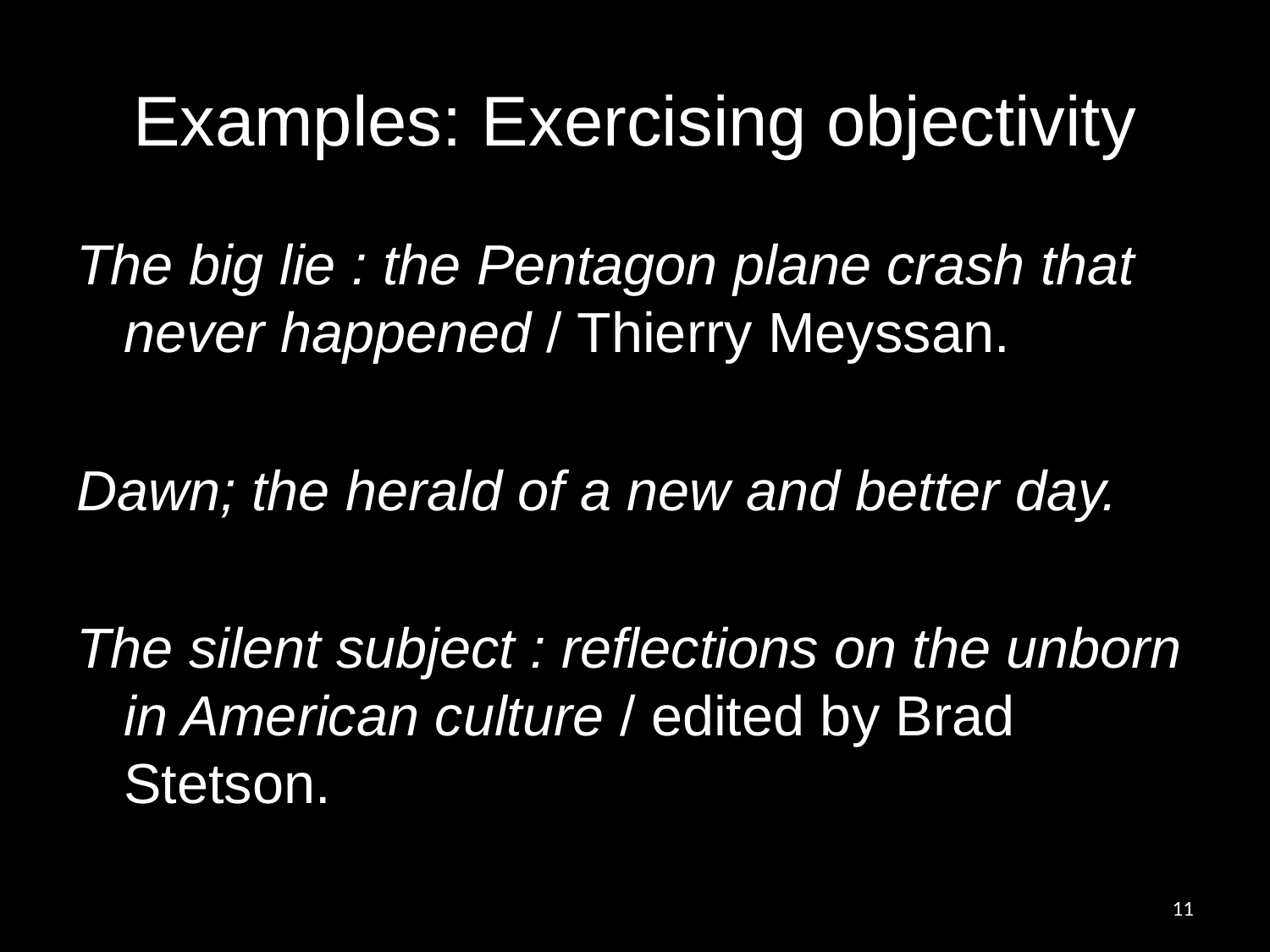

# Examples: Exercising objectivity
The big lie : the Pentagon plane crash that never happened / Thierry Meyssan.

Dawn; the herald of a new and better day.

The silent subject : reflections on the unborn in American culture / edited by Brad Stetson.
11